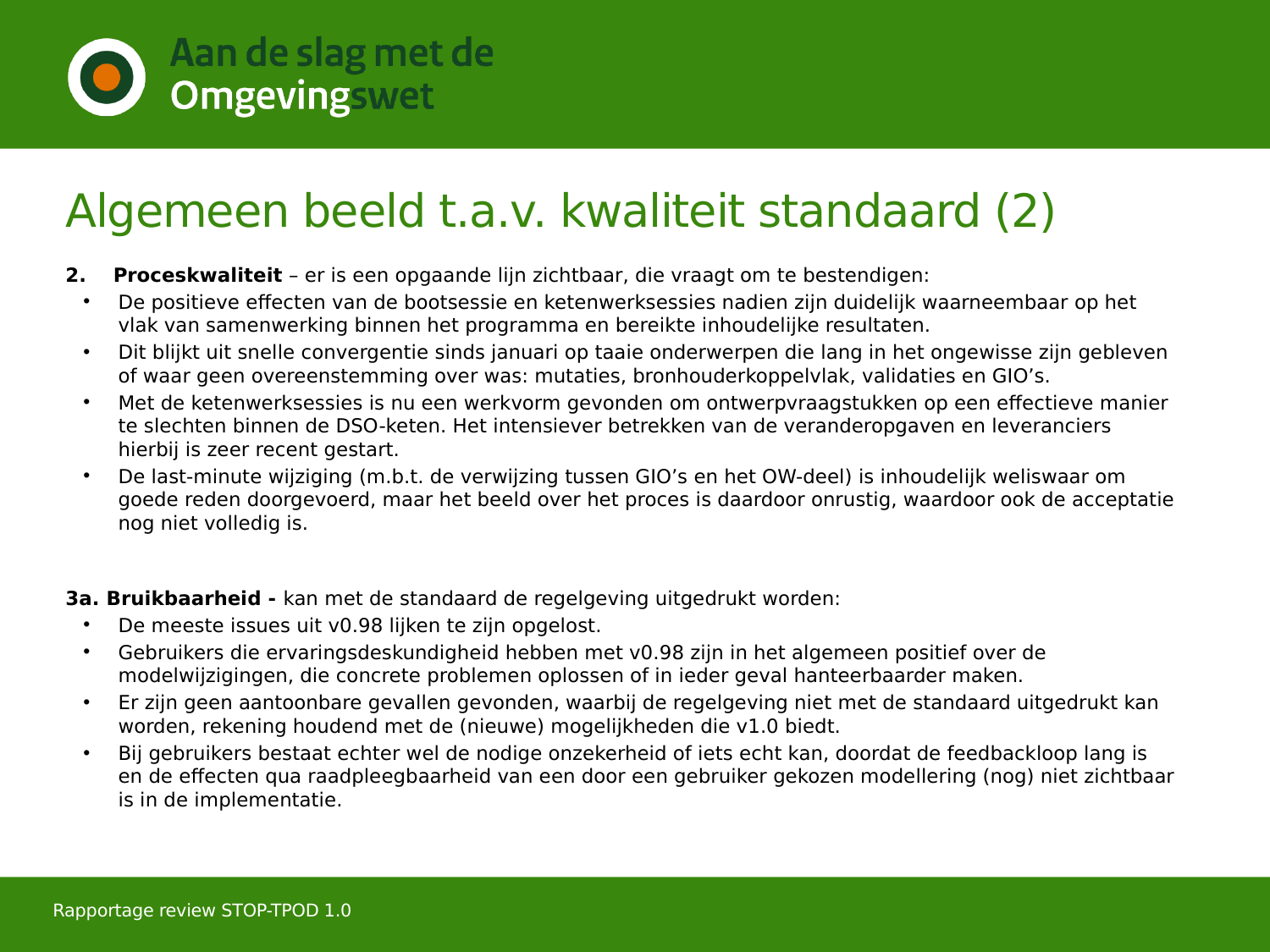

# Algemeen beeld t.a.v. kwaliteit standaard (2)
Proceskwaliteit – er is een opgaande lijn zichtbaar, die vraagt om te bestendigen:
De positieve effecten van de bootsessie en ketenwerksessies nadien zijn duidelijk waarneembaar op het vlak van samenwerking binnen het programma en bereikte inhoudelijke resultaten.
Dit blijkt uit snelle convergentie sinds januari op taaie onderwerpen die lang in het ongewisse zijn gebleven of waar geen overeenstemming over was: mutaties, bronhouderkoppelvlak, validaties en GIO’s.
Met de ketenwerksessies is nu een werkvorm gevonden om ontwerpvraagstukken op een effectieve manier te slechten binnen de DSO-keten. Het intensiever betrekken van de veranderopgaven en leveranciers hierbij is zeer recent gestart.
De last-minute wijziging (m.b.t. de verwijzing tussen GIO’s en het OW-deel) is inhoudelijk weliswaar om goede reden doorgevoerd, maar het beeld over het proces is daardoor onrustig, waardoor ook de acceptatie nog niet volledig is.

3a. Bruikbaarheid - kan met de standaard de regelgeving uitgedrukt worden:
De meeste issues uit v0.98 lijken te zijn opgelost.
Gebruikers die ervaringsdeskundigheid hebben met v0.98 zijn in het algemeen positief over de modelwijzigingen, die concrete problemen oplossen of in ieder geval hanteerbaarder maken.
Er zijn geen aantoonbare gevallen gevonden, waarbij de regelgeving niet met de standaard uitgedrukt kan worden, rekening houdend met de (nieuwe) mogelijkheden die v1.0 biedt.
Bij gebruikers bestaat echter wel de nodige onzekerheid of iets echt kan, doordat de feedbackloop lang is en de effecten qua raadpleegbaarheid van een door een gebruiker gekozen modellering (nog) niet zichtbaar is in de implementatie.

Rapportage review STOP-TPOD 1.0